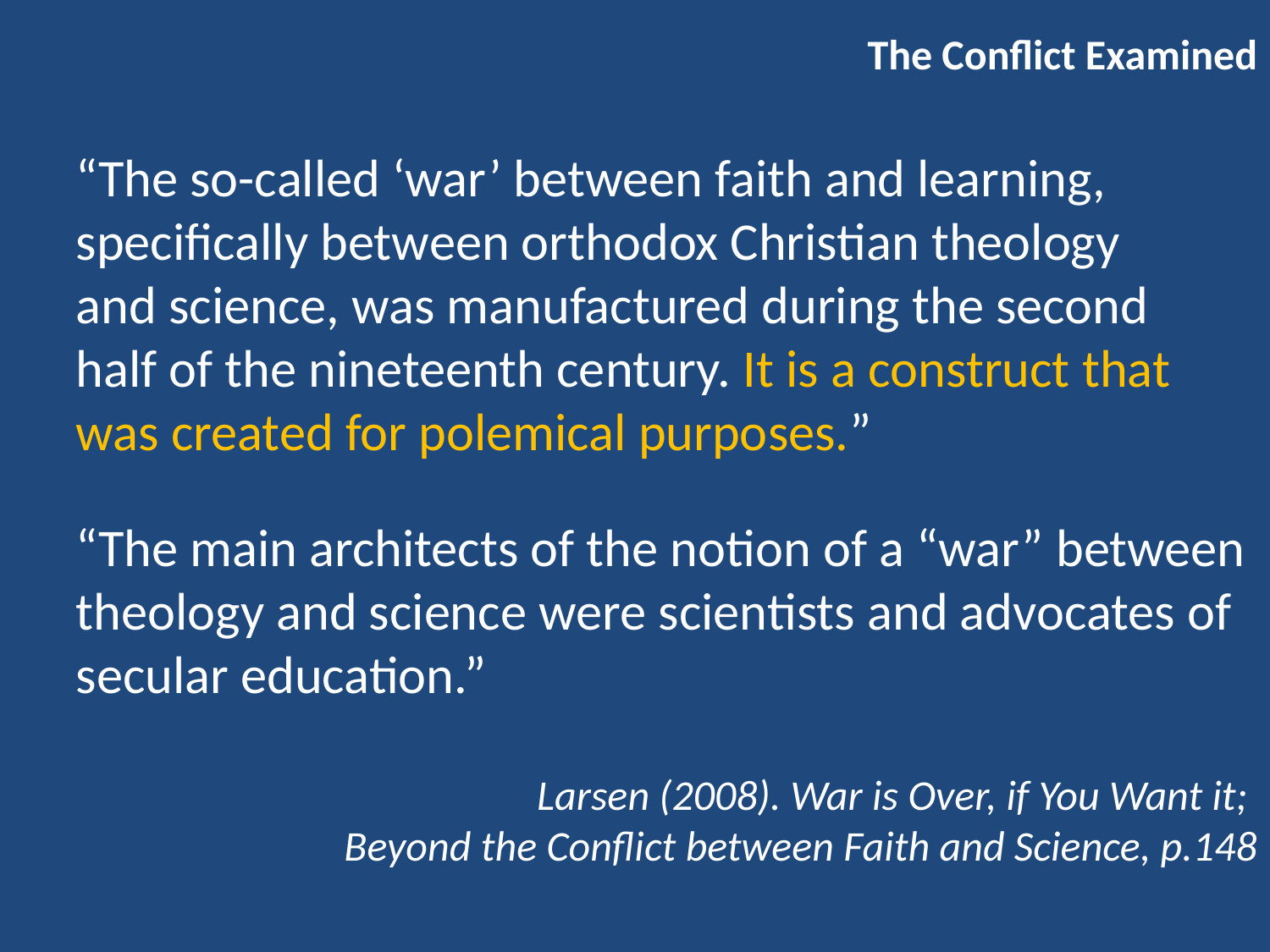

The Conflict Examined
“The so-called ‘war’ between faith and learning,
specifically between orthodox Christian theology
and science, was manufactured during the second
half of the nineteenth century. It is a construct that
was created for polemical purposes.”
“The main architects of the notion of a “war” between theology and science were scientists and advocates of secular education.”
			Larsen (2008). War is Over, if You Want it;
Beyond the Conflict between Faith and Science, p.148